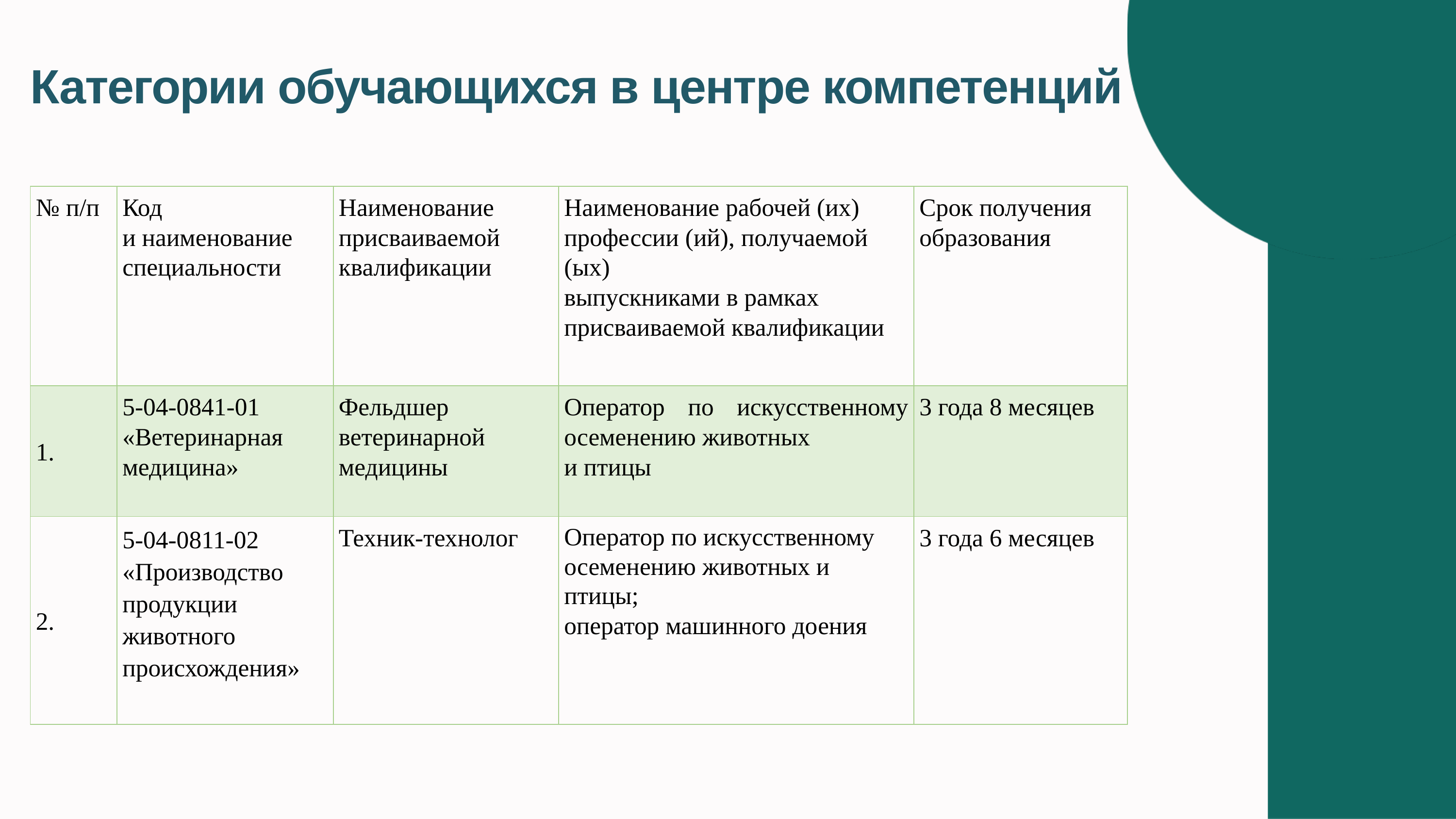

Категории обучающихся в центре компетенций
| № п/п | Код и наименование специальности | Наименование присваиваемой квалификации | Наименование рабочей (их) профессии (ий), получаемой (ых) выпускниками в рамках присваиваемой квалификации | Срок получения образования |
| --- | --- | --- | --- | --- |
| 1. | 5-04-0841-01 «Ветеринарная медицина» | Фельдшер ветеринарной медицины | Оператор по искусственному осеменению животных и птицы | 3 года 8 месяцев |
| 2. | 5-04-0811-02 «Производство продукции животного происхождения» | Техник-технолог | Оператор по искусственному осеменению животных и птицы; оператор машинного доения | 3 года 6 месяцев |